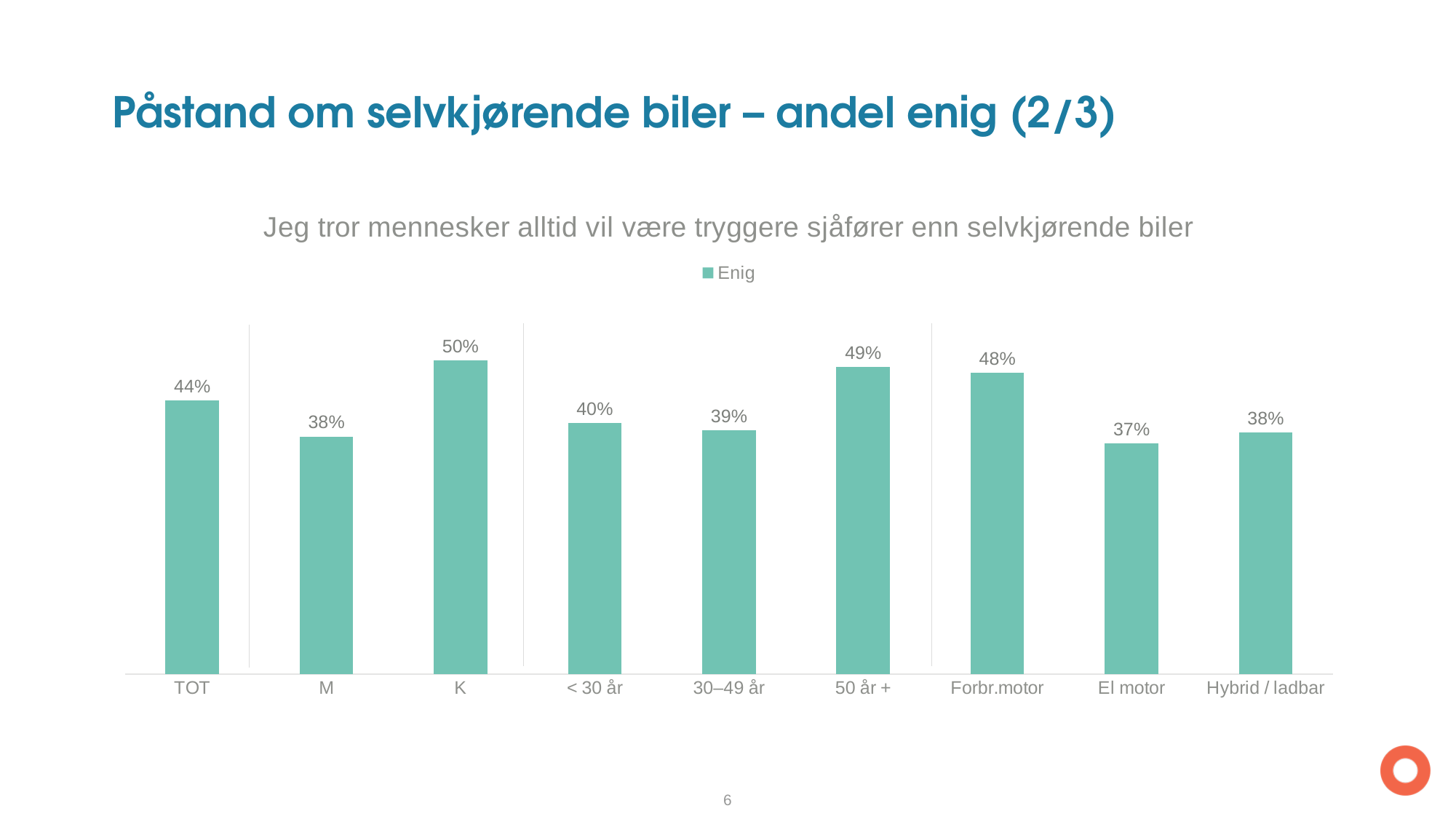

# Påstand om selvkjørende biler – andel enig (2/3)

### Chart: Jeg tror mennesker alltid vil være tryggere sjåfører enn selvkjørende biler

| Category | Enig |
|---|---|
| TOT | 0.43601895734597157 |
| M | 0.3783783783783784 |
| K | 0.5 |
| < 30 år | 0.4 |
| 30–49 år | 0.3880597014925373 |
| 50 år + | 0.48936170212765956 |
| Forbr.motor | 0.4795918367346939 |
| El motor | 0.36708860759493667 |
| Hybrid / ladbar | 0.3846153846153846 |
6